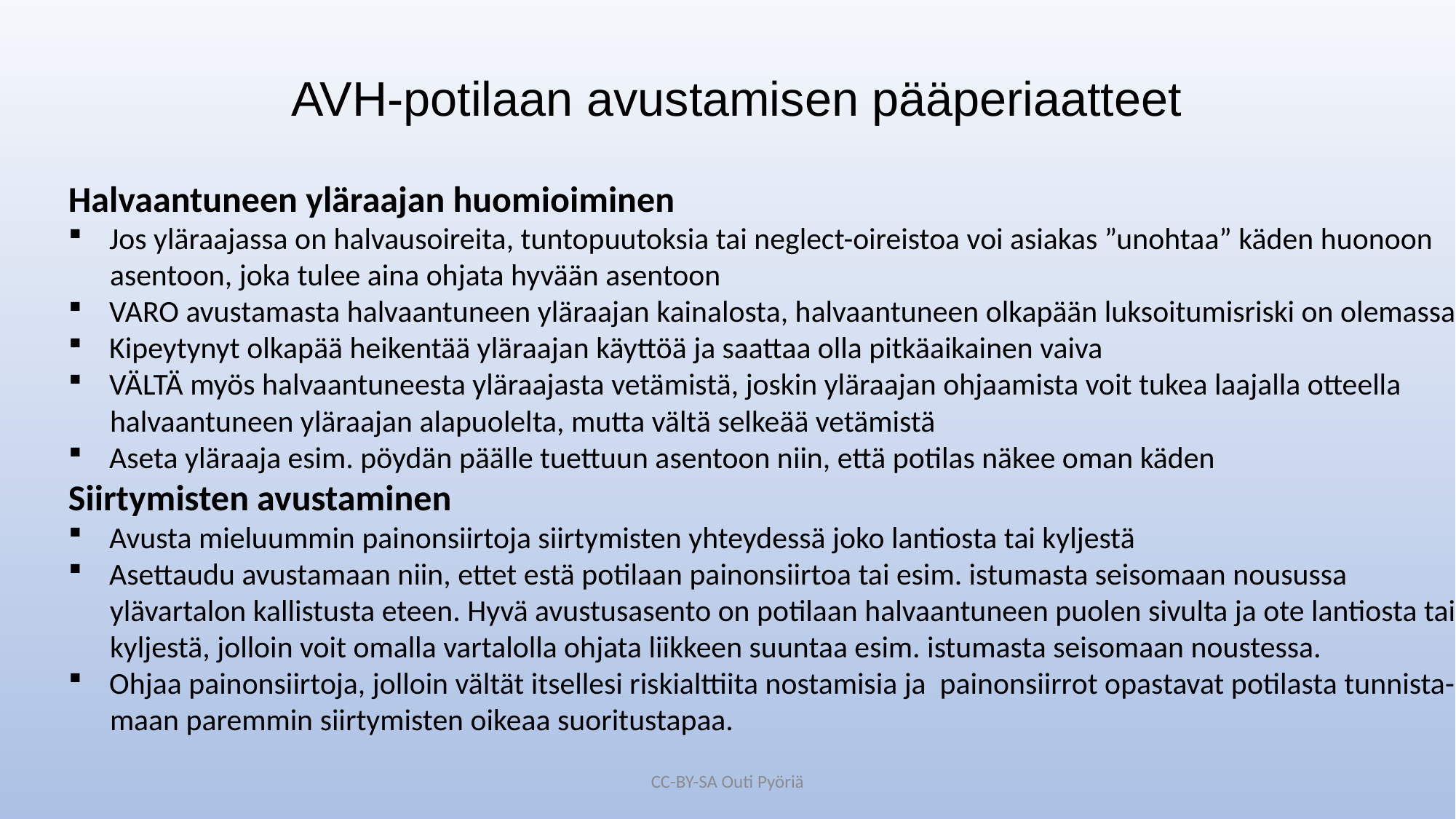

AVH-potilaan avustamisen pääperiaatteet
Halvaantuneen yläraajan huomioiminen
Jos yläraajassa on halvausoireita, tuntopuutoksia tai neglect-oireistoa voi asiakas ”unohtaa” käden huonoon
      asentoon, joka tulee aina ohjata hyvään asentoon
VARO avustamasta halvaantuneen yläraajan kainalosta, halvaantuneen olkapään luksoitumisriski on olemassa.
Kipeytynyt olkapää heikentää yläraajan käyttöä ja saattaa olla pitkäaikainen vaiva
VÄLTÄ myös halvaantuneesta yläraajasta vetämistä, joskin yläraajan ohjaamista voit tukea laajalla otteella
      halvaantuneen yläraajan alapuolelta, mutta vältä selkeää vetämistä
Aseta yläraaja esim. pöydän päälle tuettuun asentoon niin, että potilas näkee oman käden
Siirtymisten avustaminen
Avusta mieluummin painonsiirtoja siirtymisten yhteydessä joko lantiosta tai kyljestä
Asettaudu avustamaan niin, ettet estä potilaan painonsiirtoa tai esim. istumasta seisomaan nousussa
      ylävartalon kallistusta eteen. Hyvä avustusasento on potilaan halvaantuneen puolen sivulta ja ote lantiosta tai
      kyljestä, jolloin voit omalla vartalolla ohjata liikkeen suuntaa esim. istumasta seisomaan noustessa.
Ohjaa painonsiirtoja, jolloin vältät itsellesi riskialttiita nostamisia ja  painonsiirrot opastavat potilasta tunnista-
      maan paremmin siirtymisten oikeaa suoritustapaa.
CC-BY-SA Outi Pyöriä